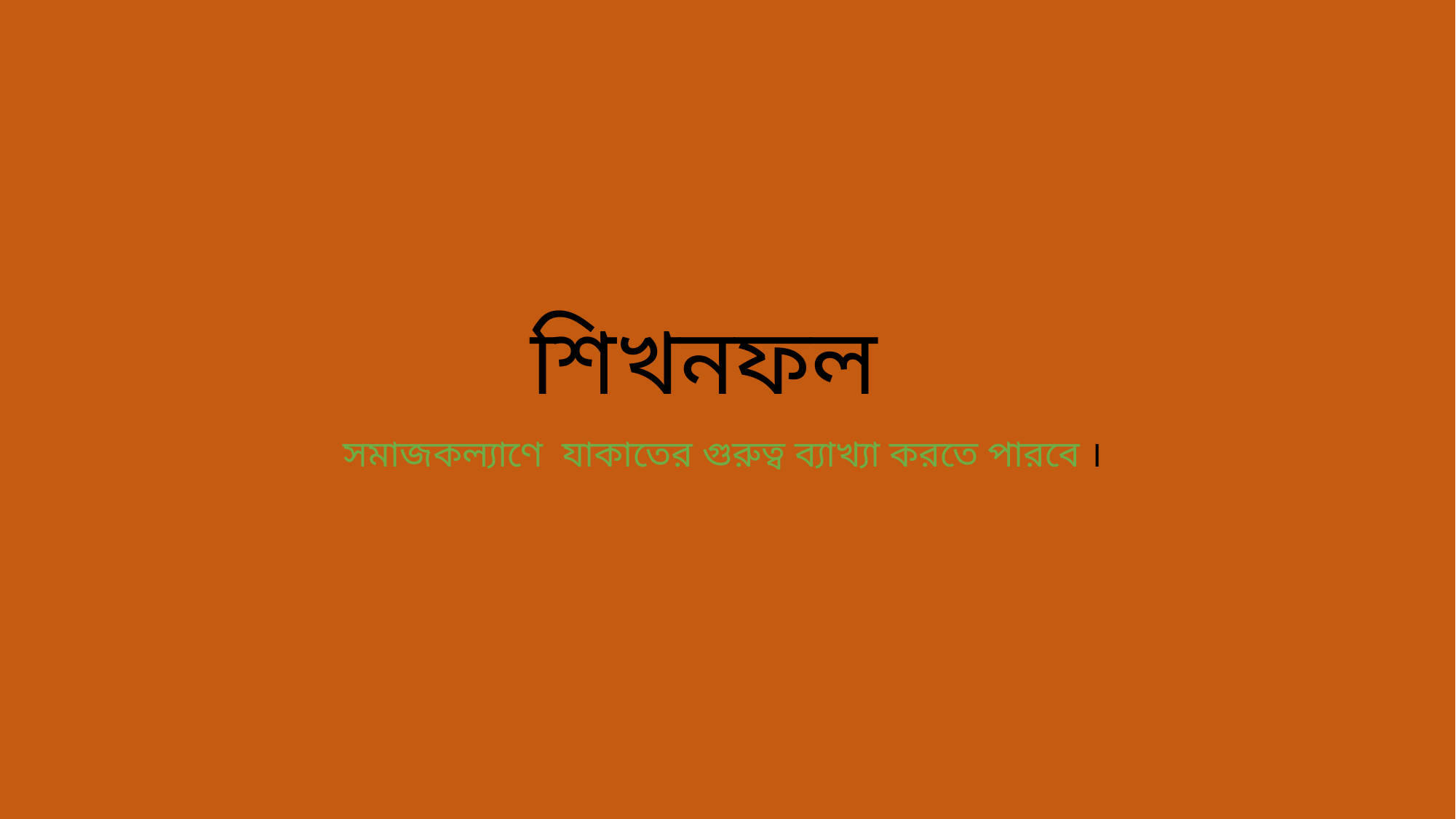

# শিখনফল
সমাজকল্যাণে  যাকাতের গুরুত্ব ব্যাখ্যা করতে পারবে ।